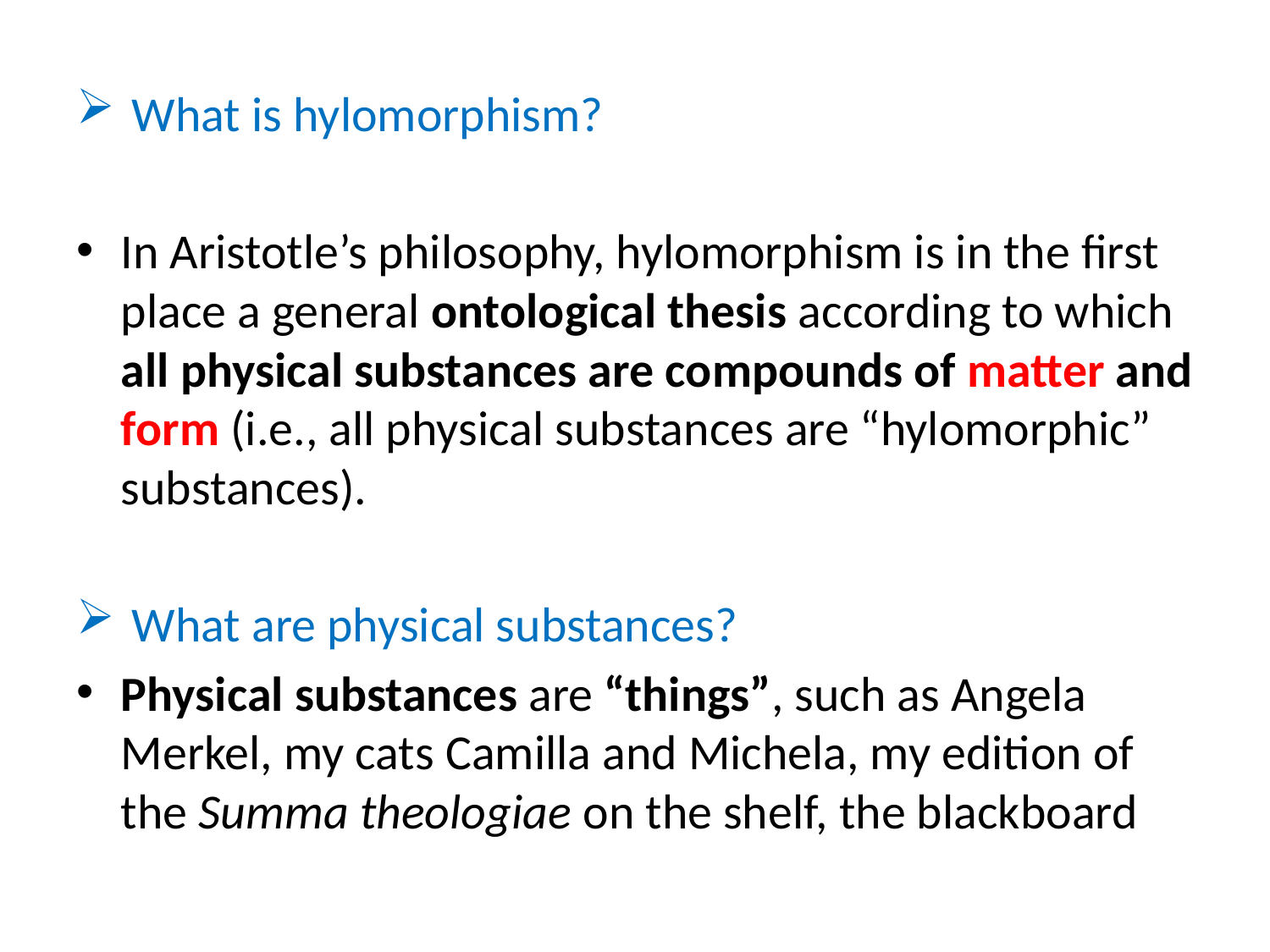

What is hylomorphism?

In Aristotle’s philosophy, hylomorphism is in the first place a general ontological thesis according to which all physical substances are compounds of matter and form (i.e., all physical substances are “hylomorphic” substances).

 What are physical substances?
Physical substances are “things”, such as Angela Merkel, my cats Camilla and Michela, my edition of the Summa theologiae on the shelf, the blackboard